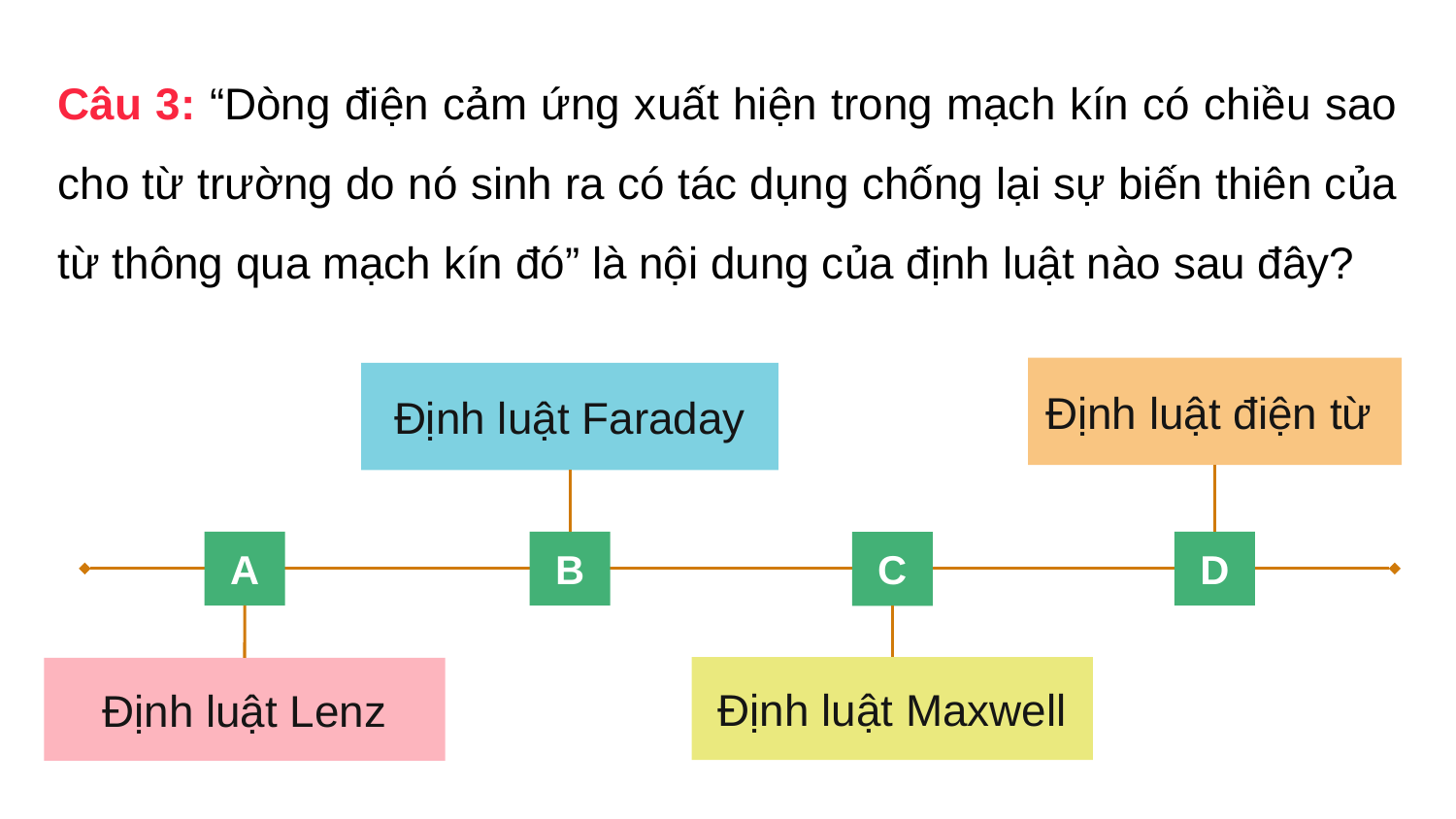

Câu 3: “Dòng điện cảm ứng xuất hiện trong mạch kín có chiều sao cho từ trường do nó sinh ra có tác dụng chống lại sự biến thiên của từ thông qua mạch kín đó” là nội dung của định luật nào sau đây?
Định luật điện từ
Định luật Faraday
A
B
D
C
Định luật Lenz
Định luật Maxwell